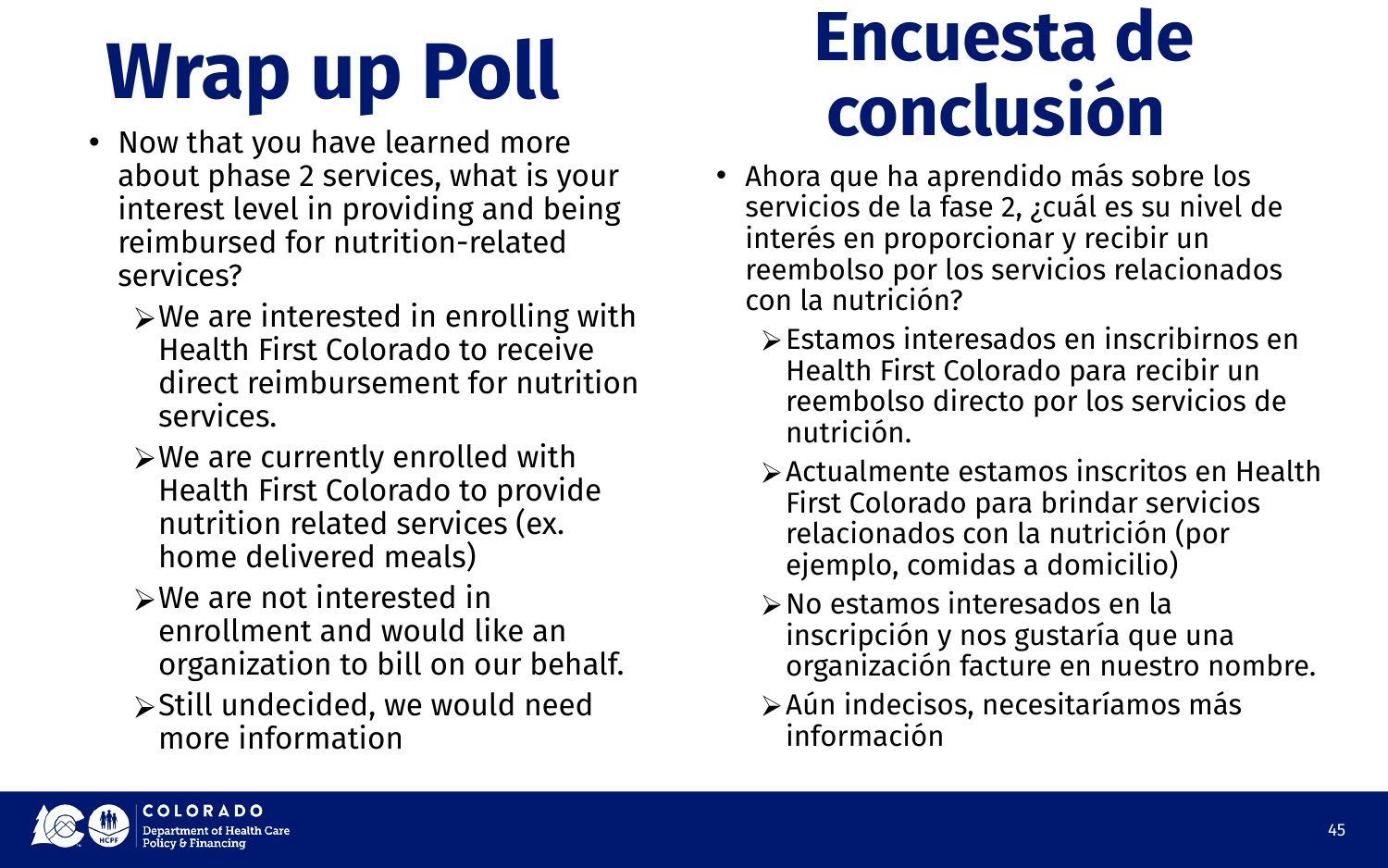

# Wrap up Poll
Encuesta de conclusión

Now that you have learned more about phase 2 services, what is your interest level in providing and being reimbursed for nutrition-related services?
We are interested in enrolling with Health First Colorado to receive direct reimbursement for nutrition services.
We are currently enrolled with Health First Colorado to provide nutrition related services (ex. home delivered meals)
We are not interested in enrollment and would like an organization to bill on our behalf.
Still undecided, we would need more information
Ahora que ha aprendido más sobre los servicios de la fase 2, ¿cuál es su nivel de interés en proporcionar y recibir un reembolso por los servicios relacionados con la nutrición?
Estamos interesados en inscribirnos en Health First Colorado para recibir un reembolso directo por los servicios de nutrición.
Actualmente estamos inscritos en Health First Colorado para brindar servicios relacionados con la nutrición (por ejemplo, comidas a domicilio)
No estamos interesados en la inscripción y nos gustaría que una organización facture en nuestro nombre.
Aún indecisos, necesitaríamos más información
45